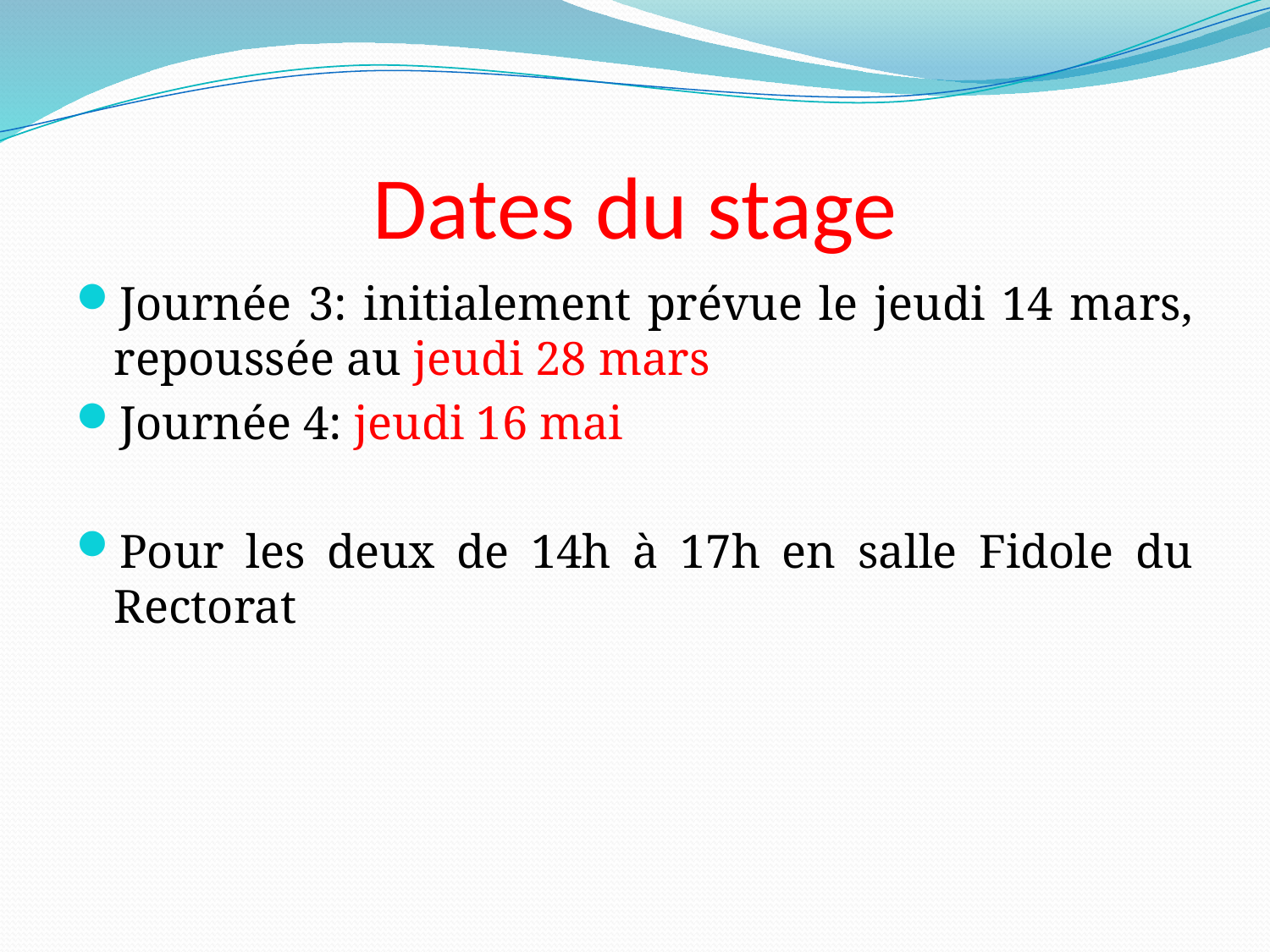

# Dates du stage
Journée 3: initialement prévue le jeudi 14 mars, repoussée au jeudi 28 mars
Journée 4: jeudi 16 mai

Pour les deux de 14h à 17h en salle Fidole du Rectorat